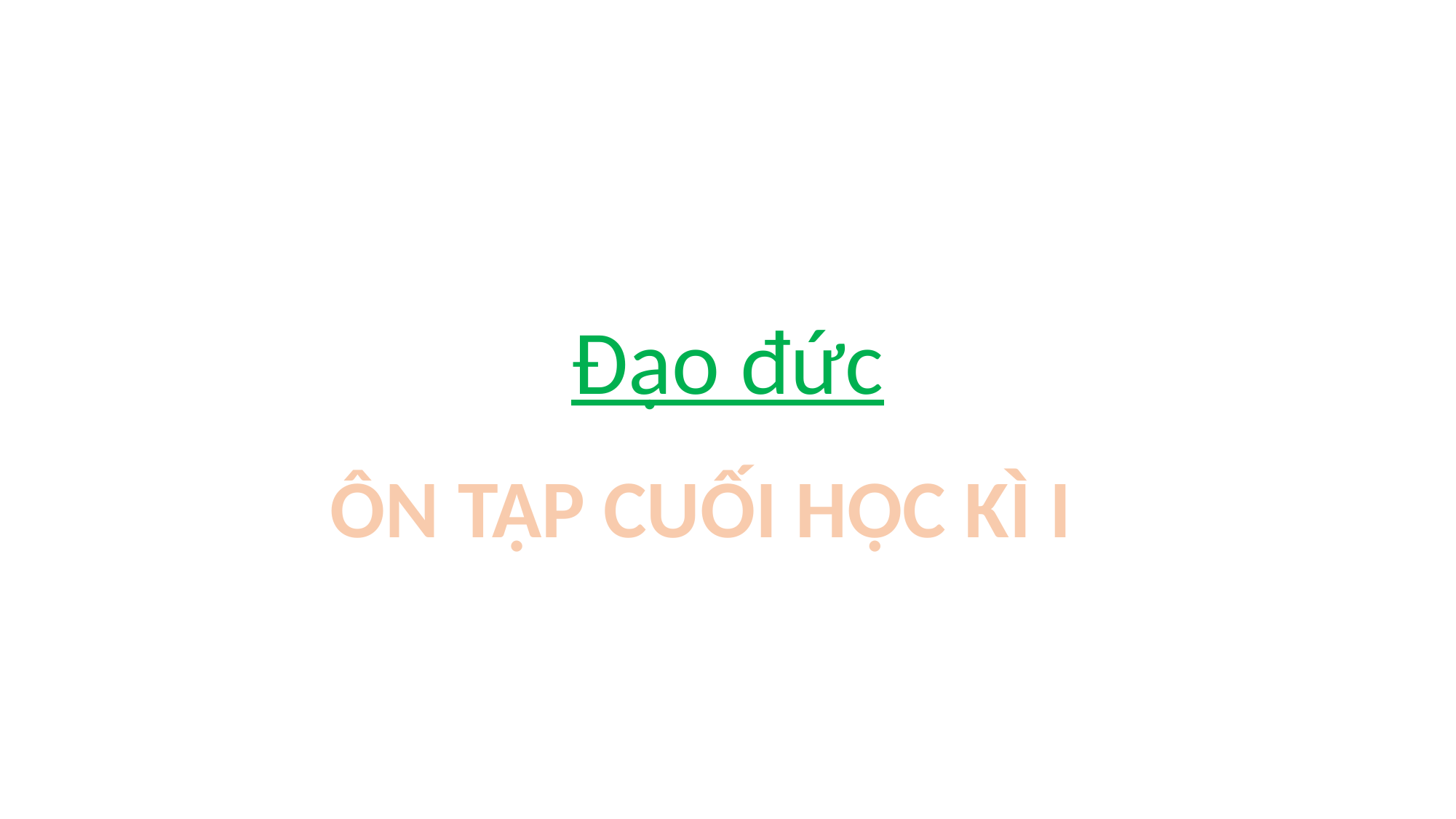

# Đạo đức
ÔN TẬP CUỐI HỌC KÌ I